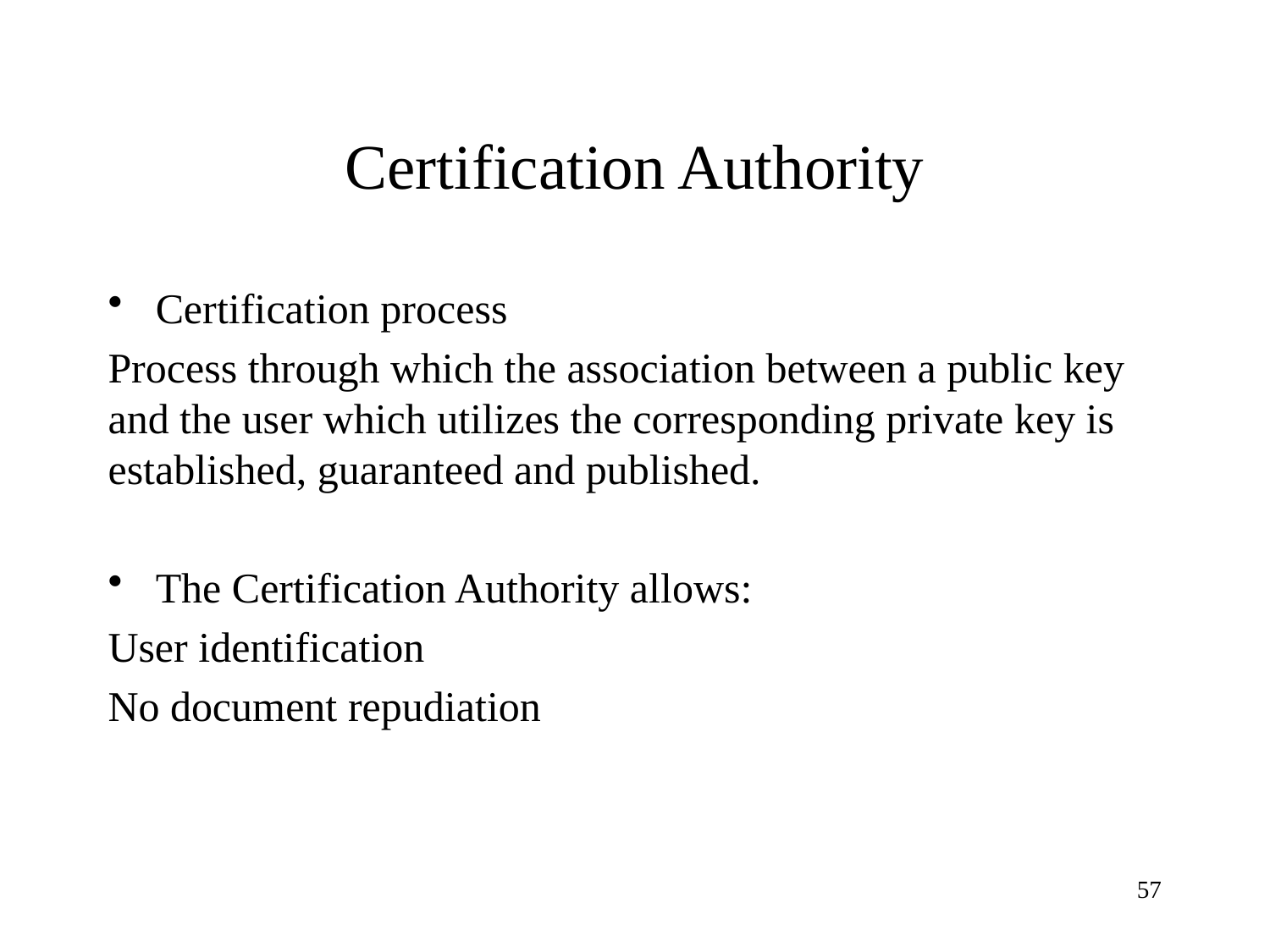

# Certification Authority
Certification process
Process through which the association between a public key and the user which utilizes the corresponding private key is established, guaranteed and published.

The Certification Authority allows:
User identification
No document repudiation
57